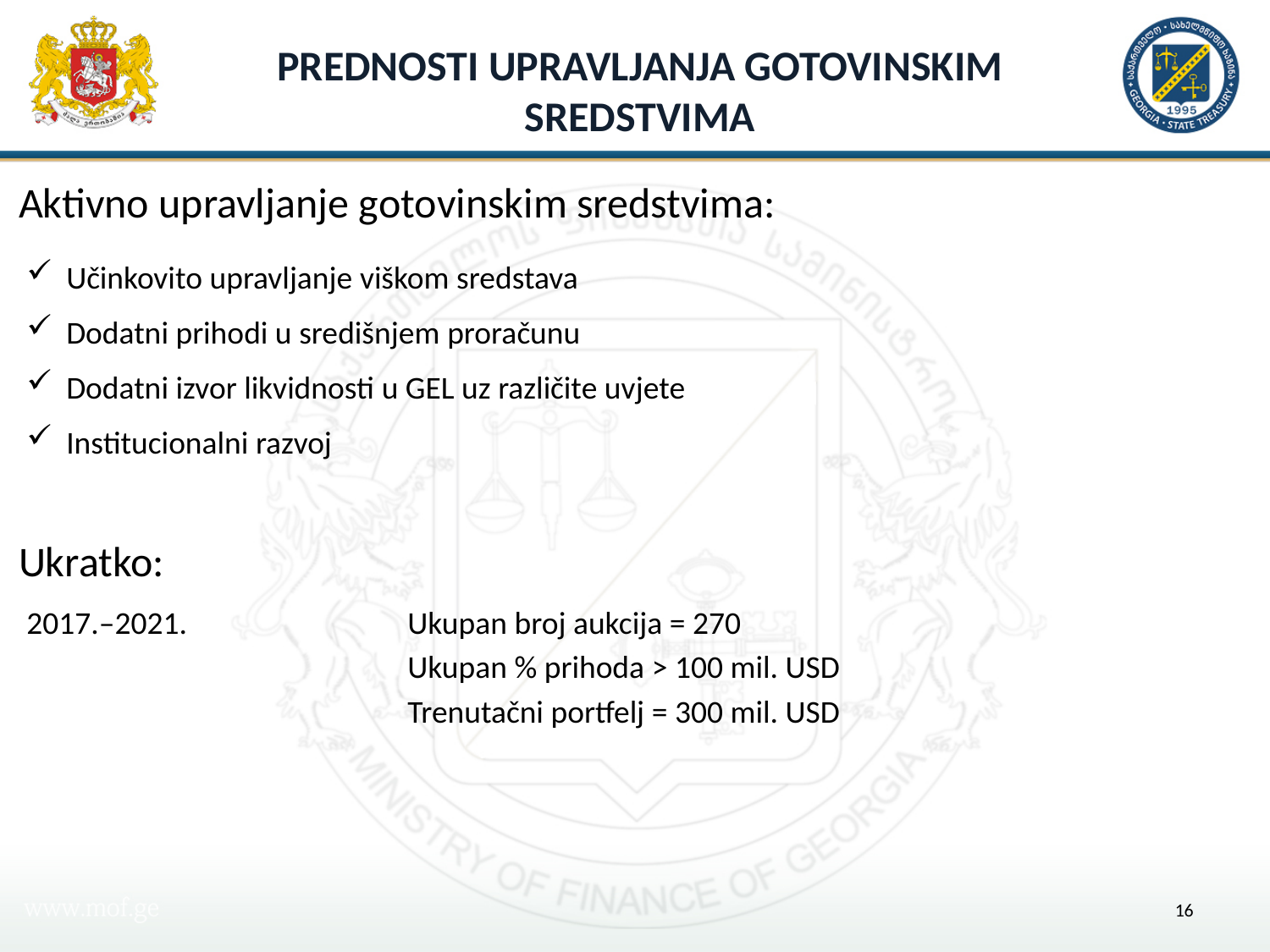

# Prednosti upravljanja gotovinskim sredstvima
Aktivno upravljanje gotovinskim sredstvima:

Učinkovito upravljanje viškom sredstava
Dodatni prihodi u središnjem proračunu
Dodatni izvor likvidnosti u GEL uz različite uvjete
Institucionalni razvoj

Ukratko:
2017.–2021.		Ukupan broj aukcija = 270
			Ukupan % prihoda > 100 mil. USD
			Trenutačni portfelj = 300 mil. USD

16